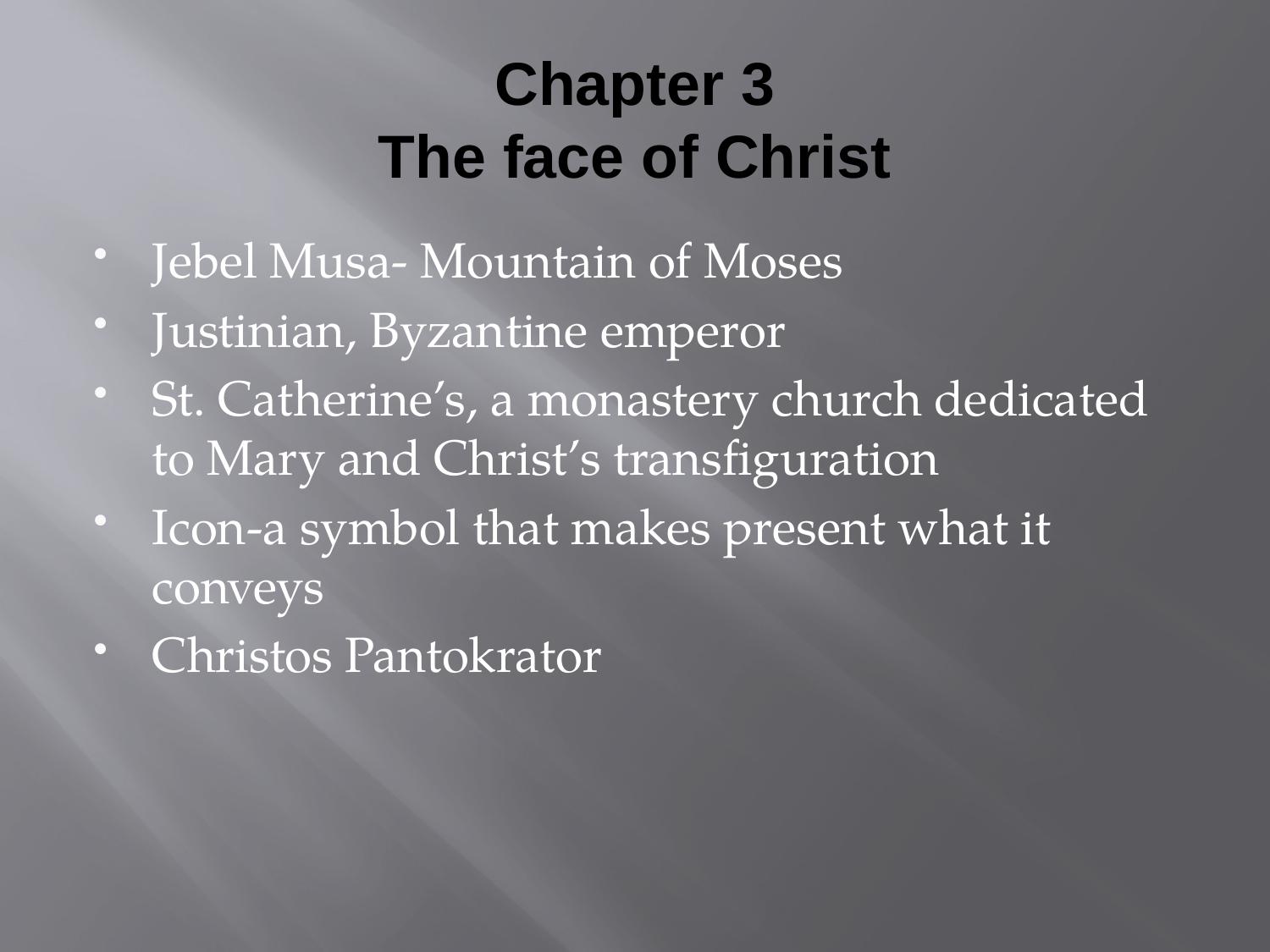

# Chapter 3 The face of Christ
Jebel Musa- Mountain of Moses
Justinian, Byzantine emperor
St. Catherine’s, a monastery church dedicated to Mary and Christ’s transfiguration
Icon-a symbol that makes present what it conveys
Christos Pantokrator